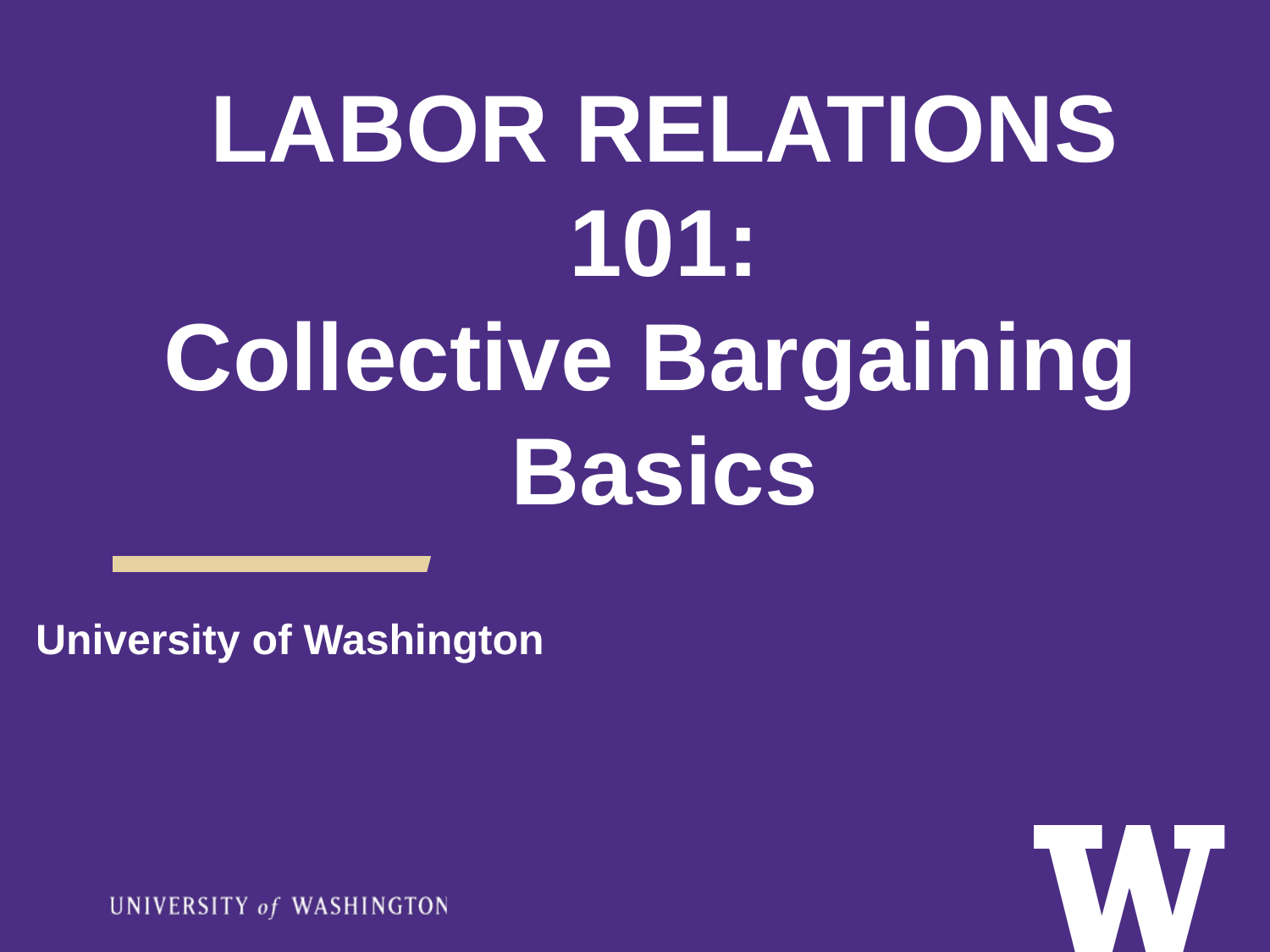

# LABOR RELATIONS 101: Collective Bargaining Basics
University of Washington